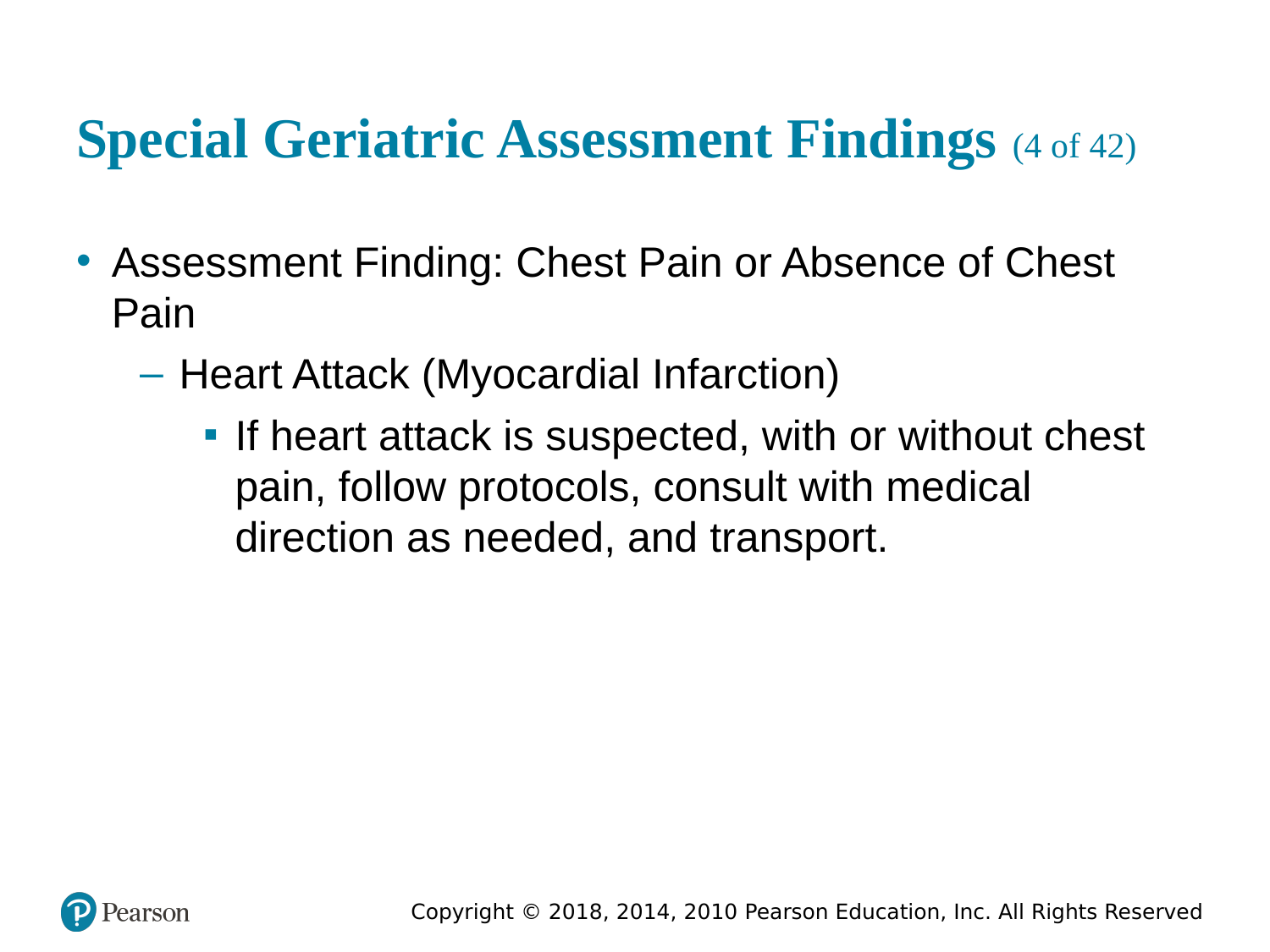

# Special Geriatric Assessment Findings (4 of 42)
Assessment Finding: Chest Pain or Absence of Chest Pain
Heart Attack (Myocardial Infarction)
If heart attack is suspected, with or without chest pain, follow protocols, consult with medical direction as needed, and transport.